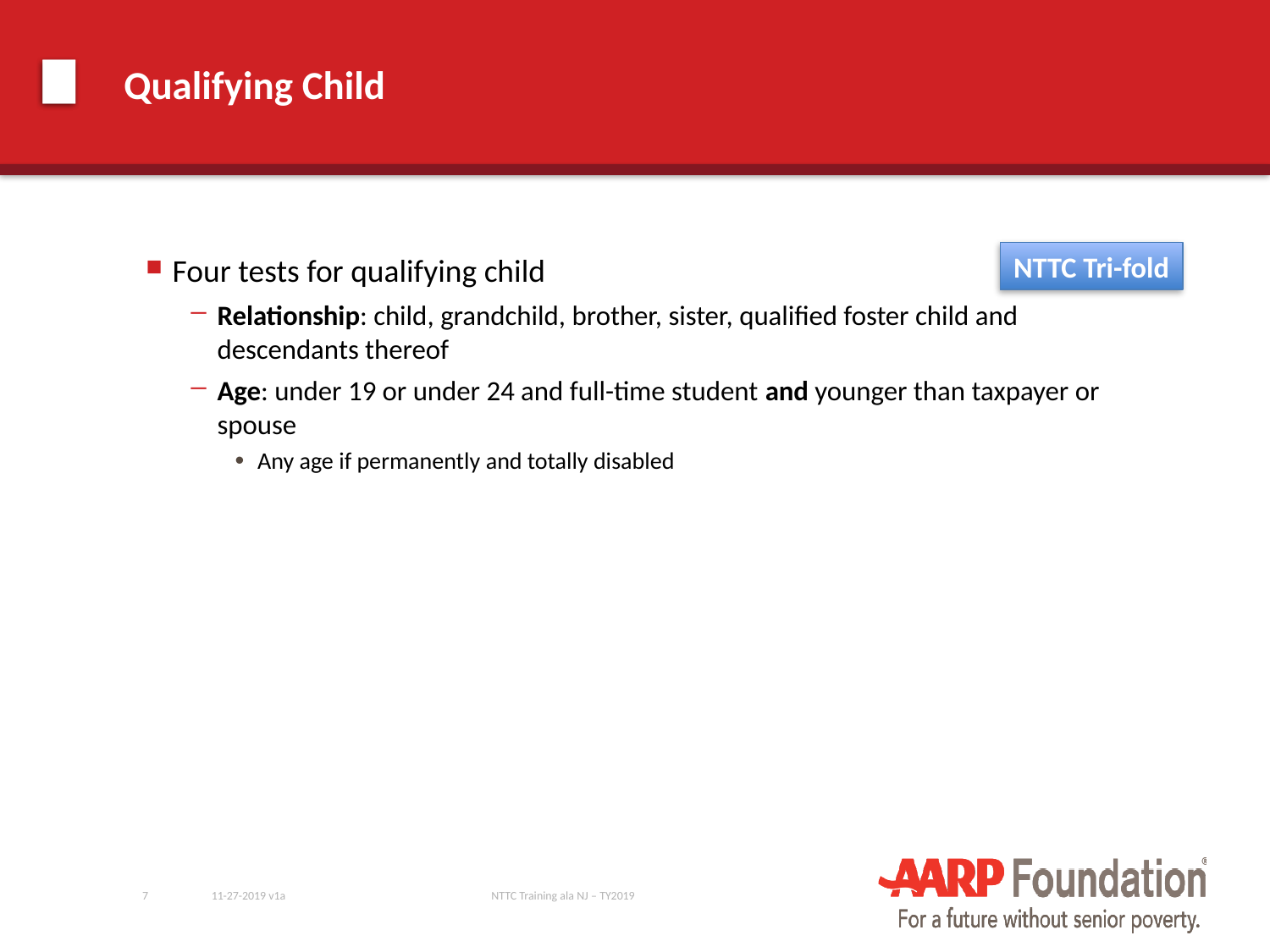

# Qualifying Child
NTTC Tri-fold
Four tests for qualifying child
Relationship: child, grandchild, brother, sister, qualified foster child and descendants thereof
Age: under 19 or under 24 and full-time student and younger than taxpayer or spouse
Any age if permanently and totally disabled

7
11-27-2019 v1a
NTTC Training ala NJ – TY2019